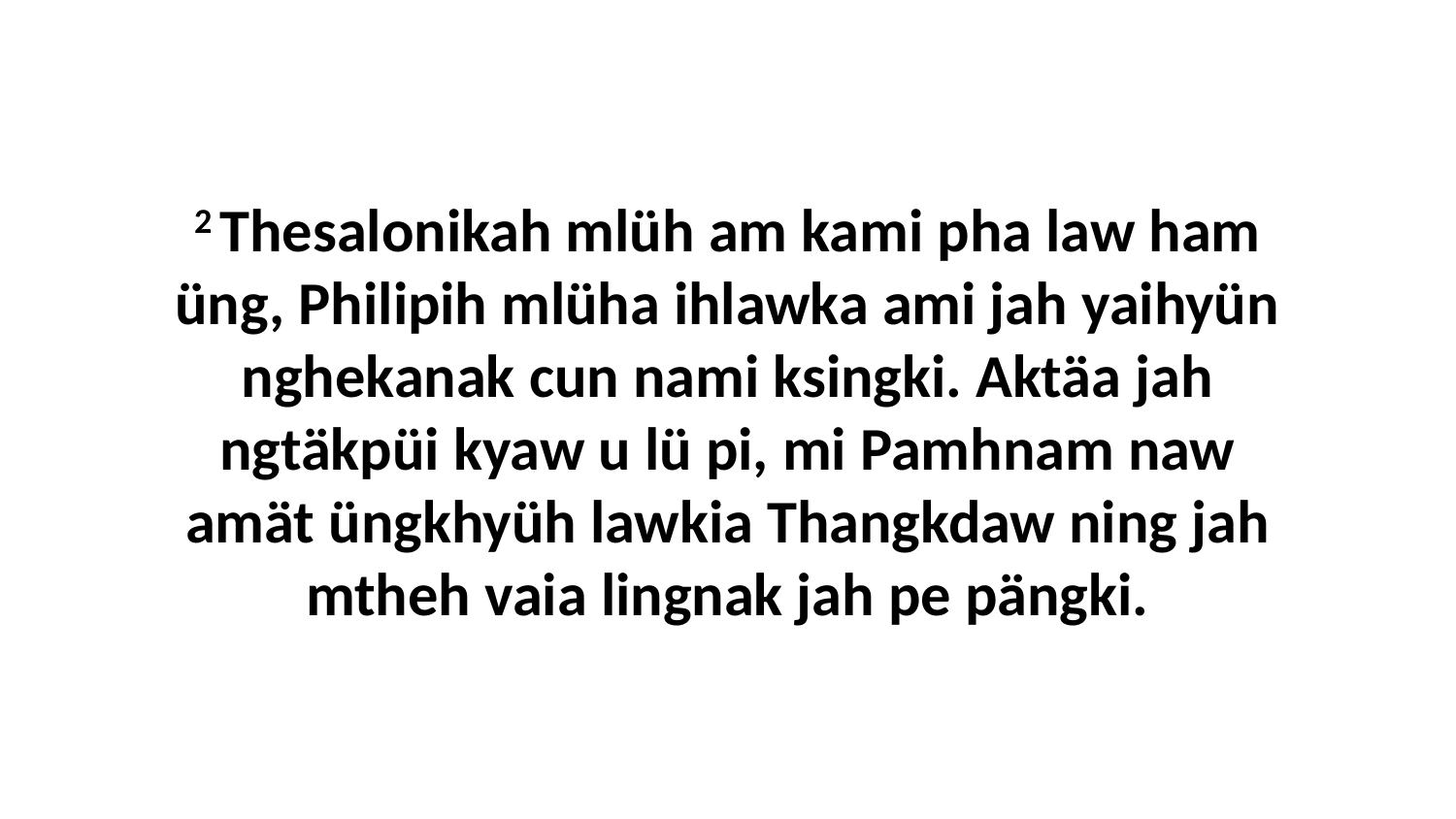

2 Thesalonikah mlüh am kami pha law ham üng, Philipih mlüha ihlawka ami jah yaihyün nghekanak cun nami ksingki. Aktäa jah ngtäkpüi kyaw u lü pi, mi Pamhnam naw amät üngkhyüh lawkia Thangkdaw ning jah mtheh vaia lingnak jah pe pängki.